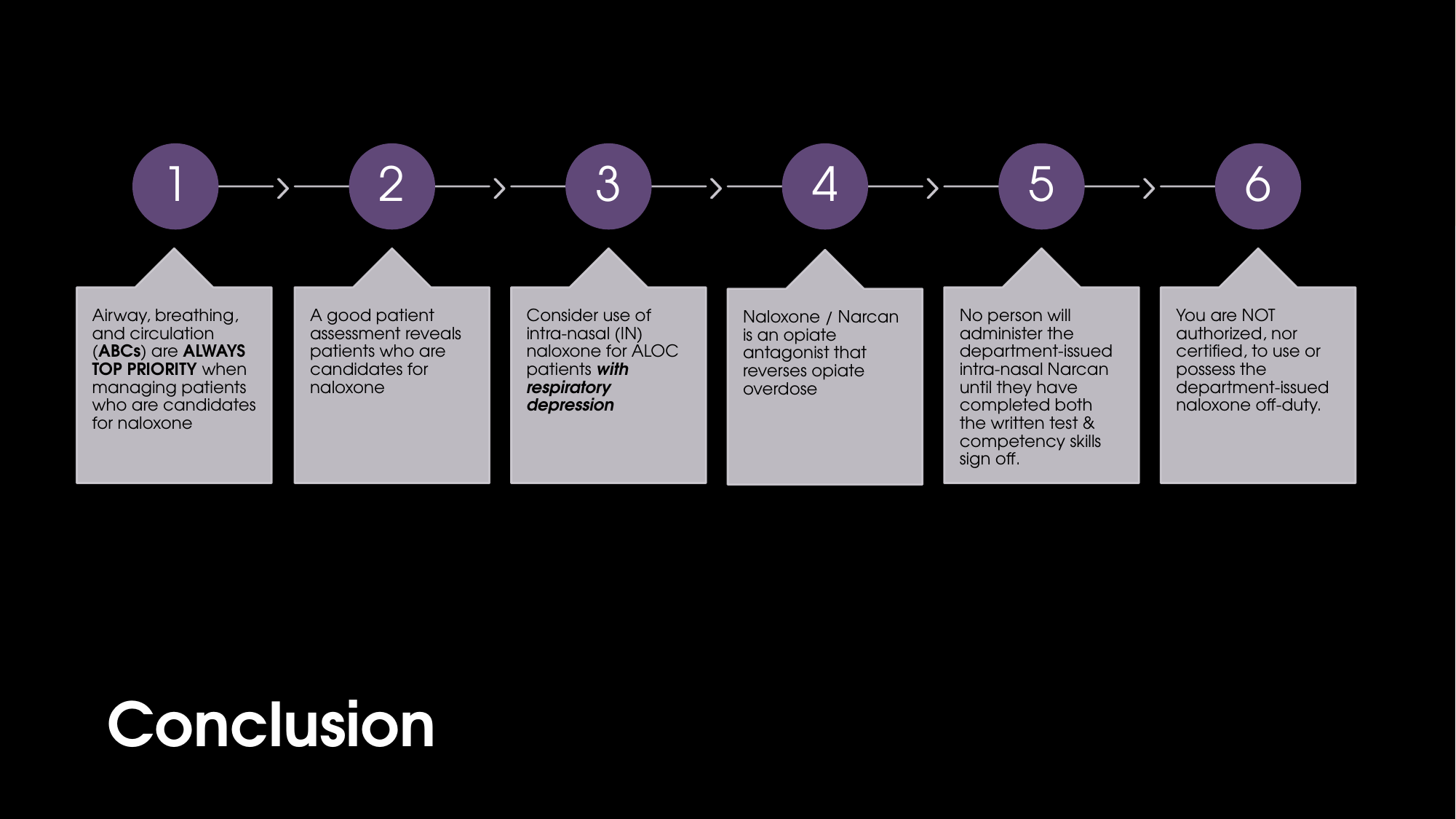

1
Naloxone / Narcan is an opiate antagonist that reverses opiate overdose
2
A good patient assessment reveals patients who are candidates for naloxone
3
Consider use of intra-nasal (IN) naloxone for ALOC patients with respiratory depression
4
Airway, breathing, and circulation (ABCs) are ALWAYS TOP PRIORITY when managing patients who are candidates for naloxone
5
No person will administer the department-issued intra-nasal Narcan until they have completed both the written test &  competency skills sign off.
6
You are NOT authorized, nor certified, to use or possess the department-issued naloxone off-duty.

# Conclusion